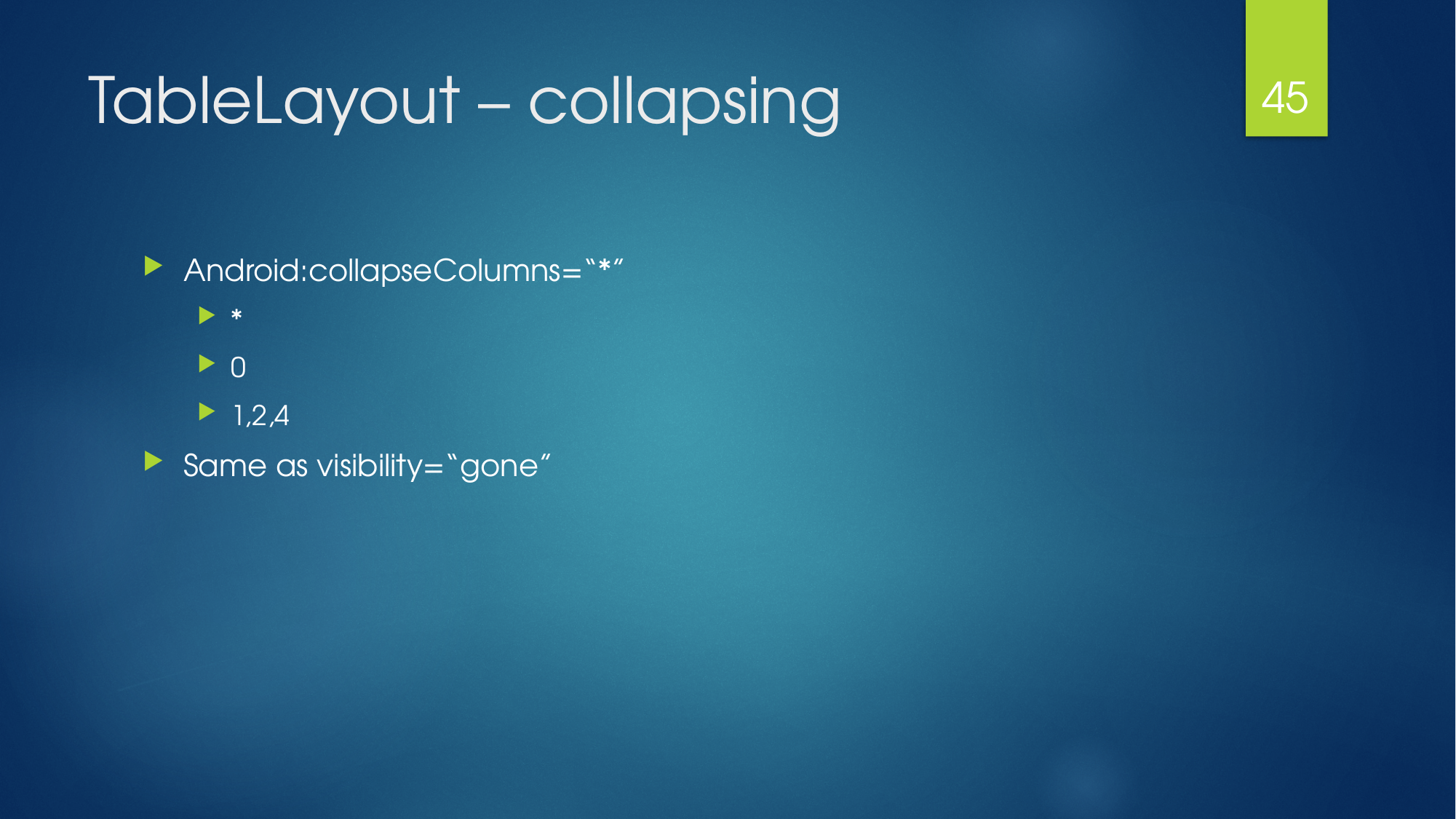

45
# TableLayout – collapsing
Android:collapseColumns=“*”
*
0
1,2,4
Same as visibility=“gone”